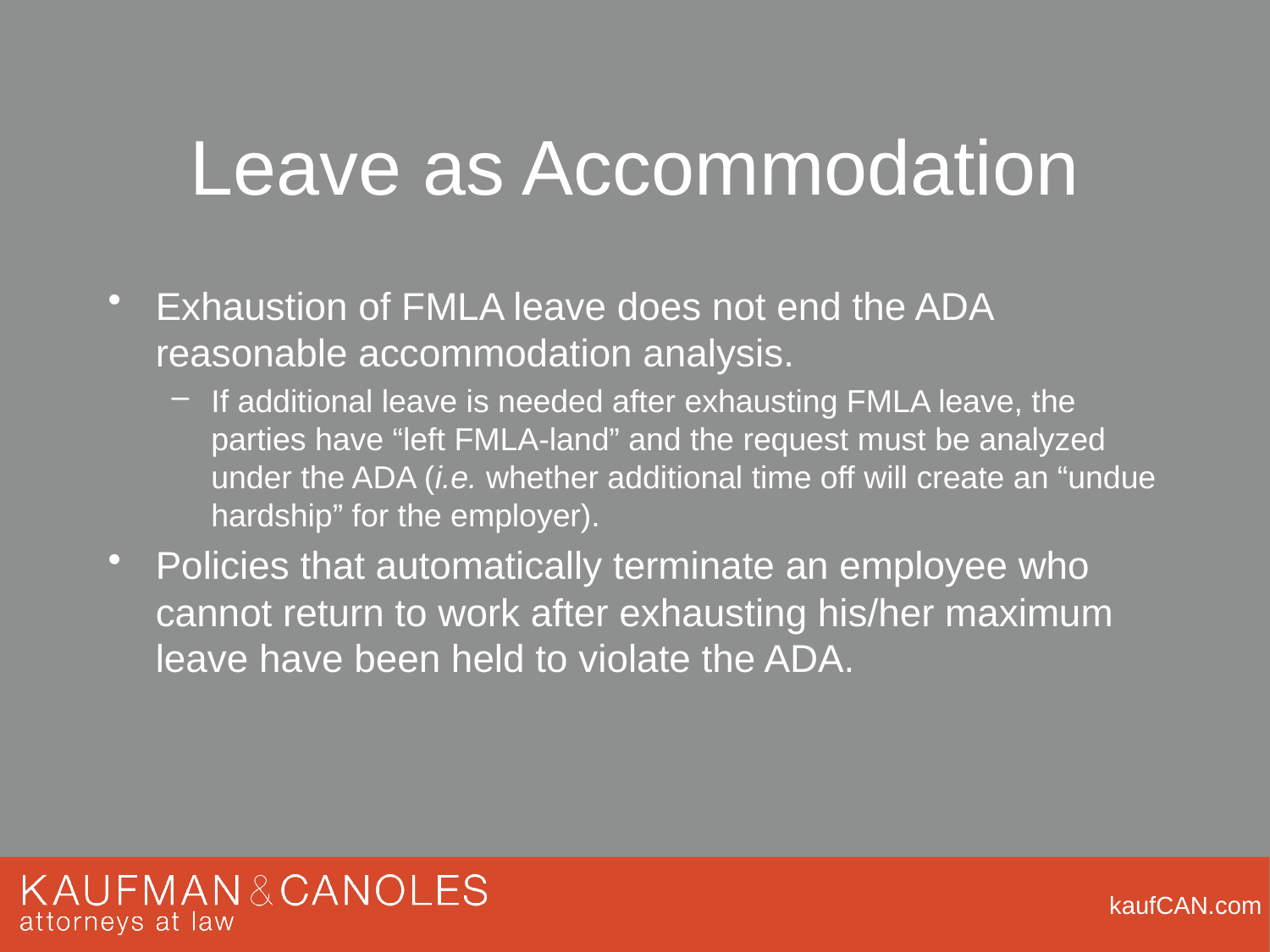

# Leave as Accommodation
Exhaustion of FMLA leave does not end the ADA reasonable accommodation analysis.
If additional leave is needed after exhausting FMLA leave, the parties have “left FMLA-land” and the request must be analyzed under the ADA (i.e. whether additional time off will create an “undue hardship” for the employer).
Policies that automatically terminate an employee who cannot return to work after exhausting his/her maximum leave have been held to violate the ADA.